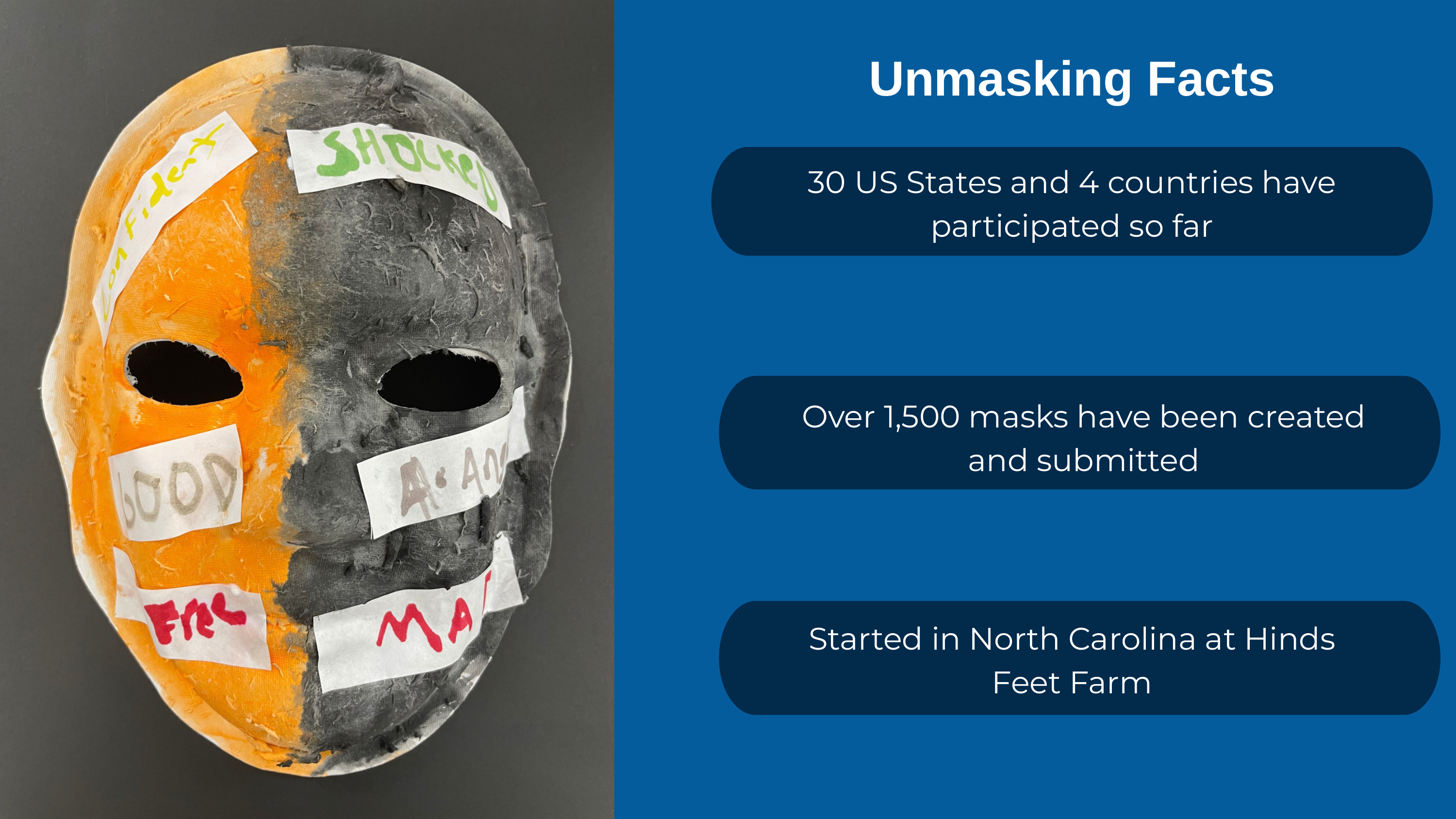

Unmasking Facts

30 US States and 4 countries have participated so far

Over 1,500 masks have been created and submitted

Started in North Carolina at Hinds Feet Farm